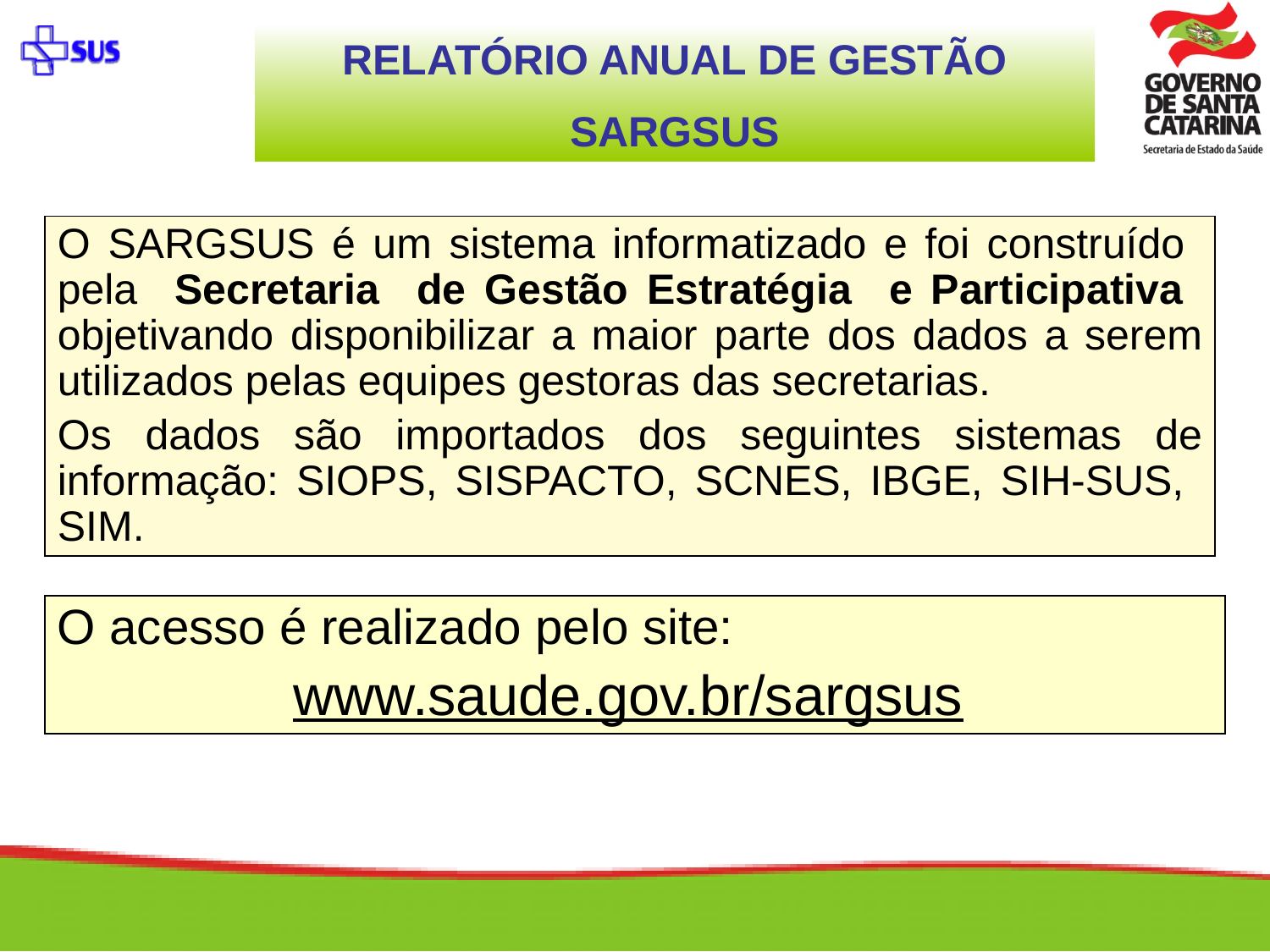

RELATÓRIO ANUAL DE GESTÃO
SARGSUS
O SARGSUS é um sistema informatizado e foi construído  pela  Secretaria  de Gestão Estratégia  e Participativa  objetivando disponibilizar a maior parte dos dados a serem utilizados pelas equipes gestoras das secretarias.
Os dados são importados dos seguintes sistemas de informação: SIOPS, SISPACTO, SCNES, IBGE, SIH-SUS,  SIM.
O acesso é realizado pelo site:
www.saude.gov.br/sargsus